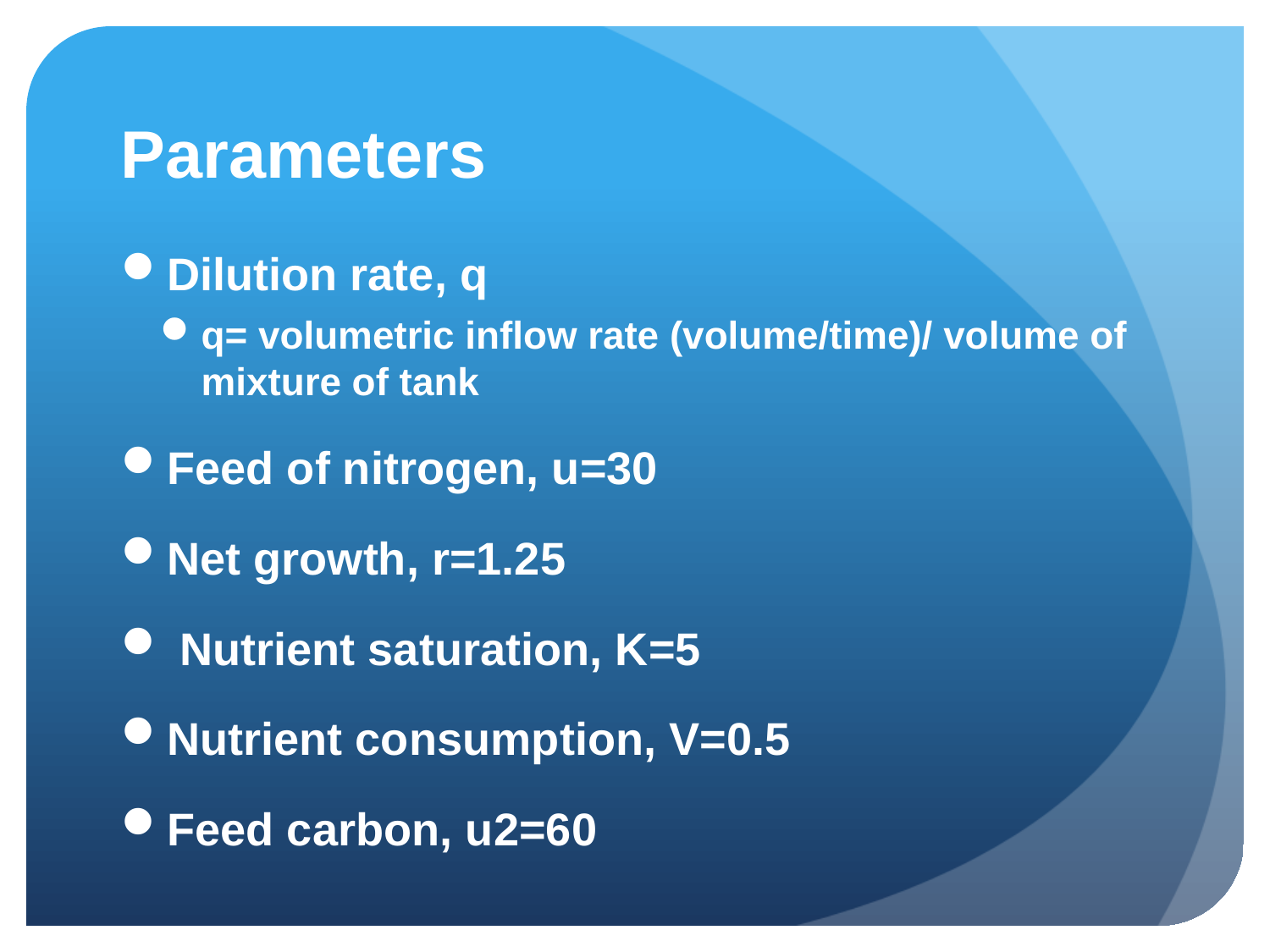

# Parameters
Dilution rate, q
q= volumetric inflow rate (volume/time)/ volume of mixture of tank
Feed of nitrogen, u=30
Net growth, r=1.25
 Nutrient saturation, K=5
Nutrient consumption, V=0.5
Feed carbon, u2=60